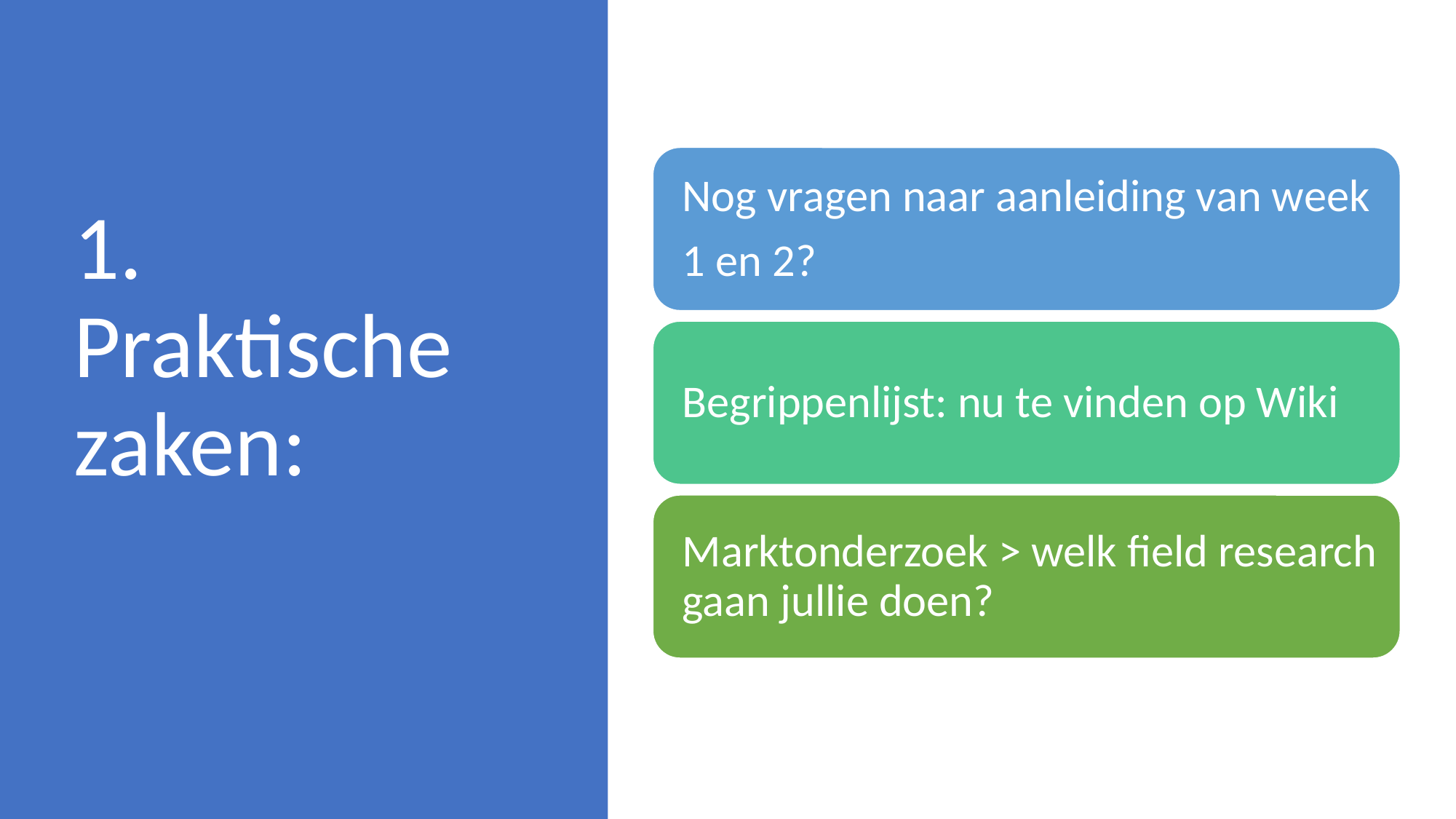

# 1. Praktische zaken:
Nog vragen naar aanleiding van week
1 en 2?
Begrippenlijst: nu te vinden op Wiki
Marktonderzoek > welk field research gaan jullie doen?